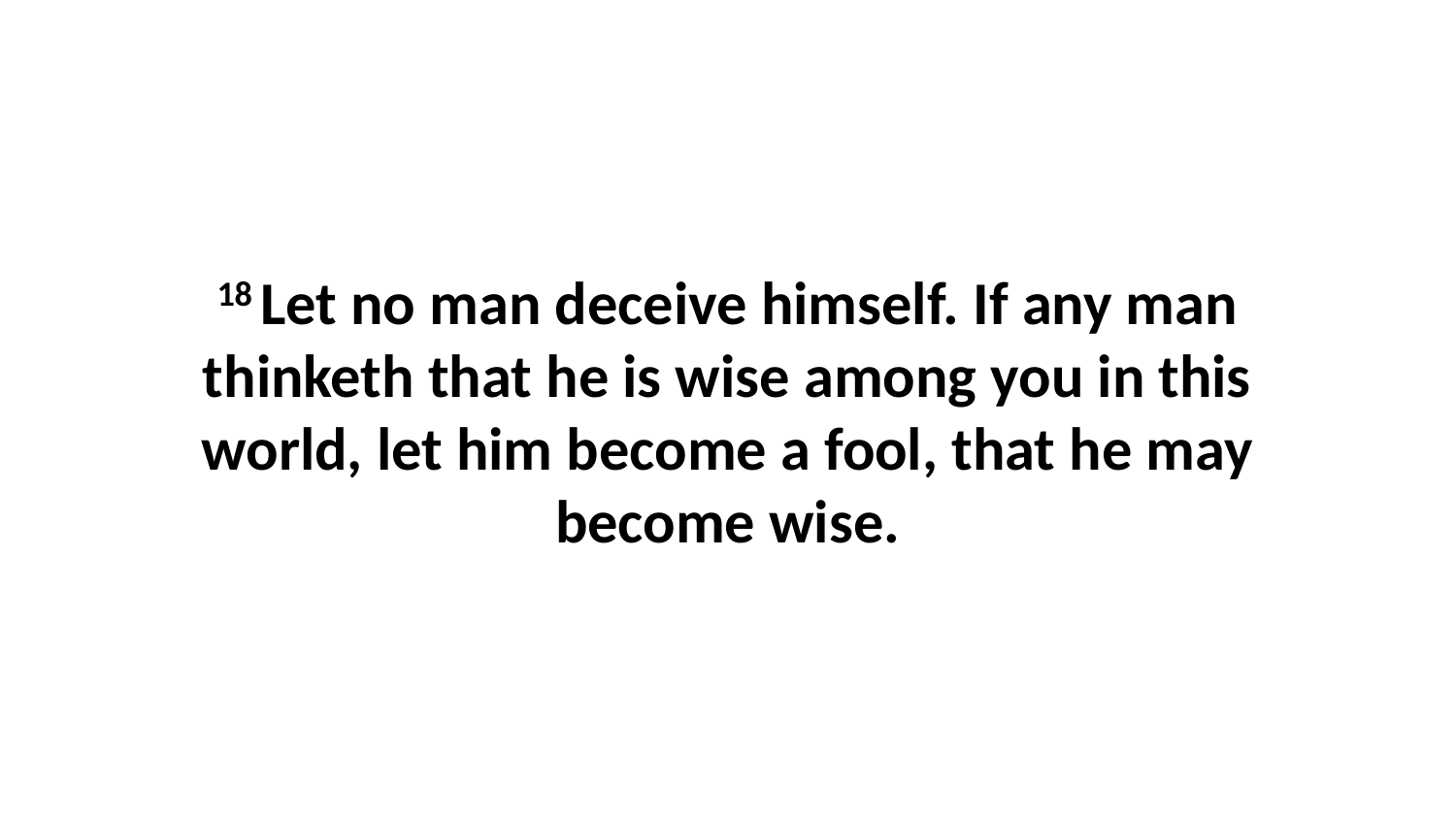

18 Let no man deceive himself. If any man thinketh that he is wise among you in this world, let him become a fool, that he may become wise.